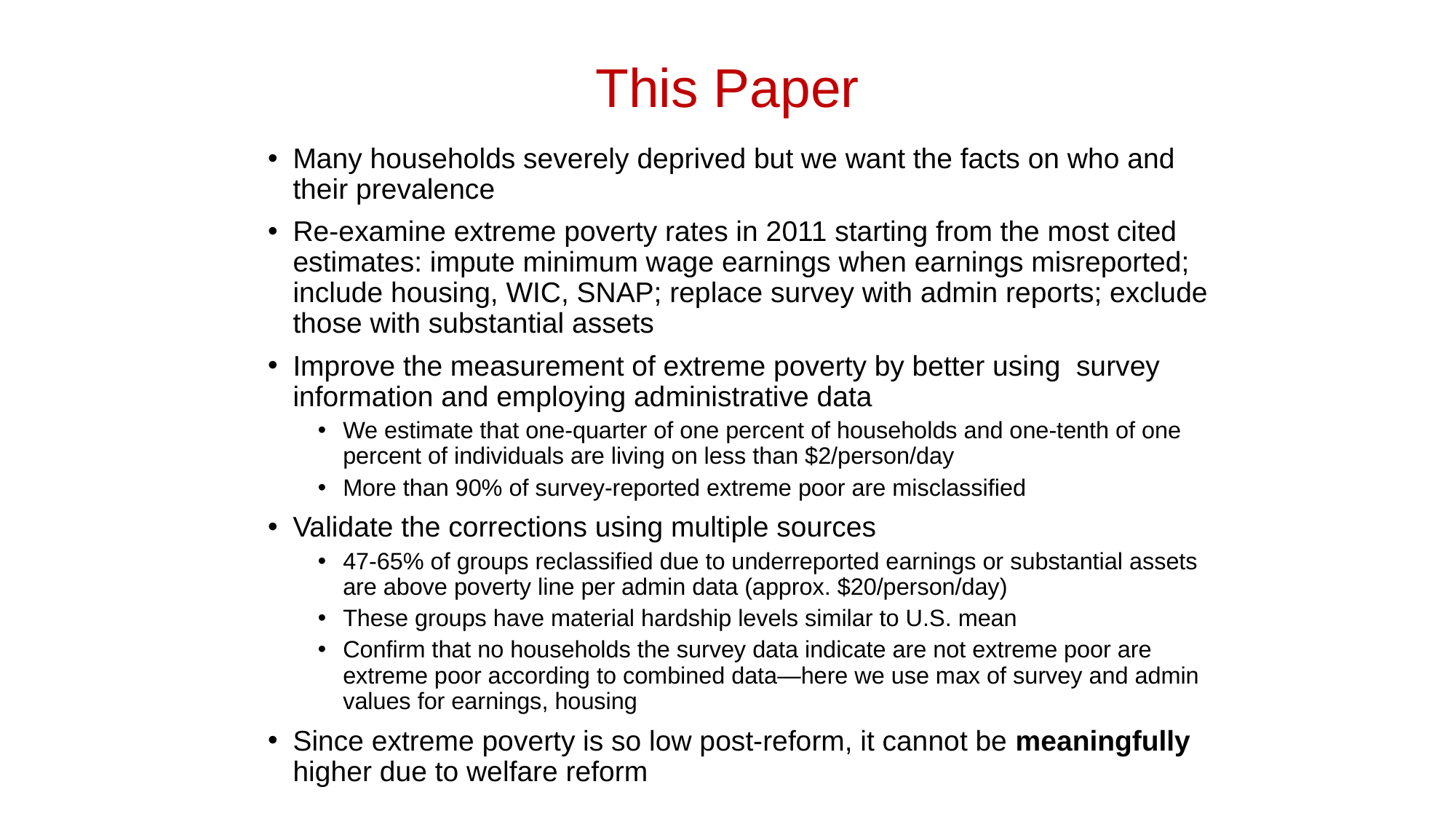

# This Paper
Many households severely deprived but we want the facts on who and their prevalence
Re-examine extreme poverty rates in 2011 starting from the most cited estimates: impute minimum wage earnings when earnings misreported; include housing, WIC, SNAP; replace survey with admin reports; exclude those with substantial assets
Improve the measurement of extreme poverty by better using  survey information and employing administrative data
We estimate that one-quarter of one percent of households and one-tenth of one percent of individuals are living on less than $2/person/day
More than 90% of survey-reported extreme poor are misclassified
Validate the corrections using multiple sources
47-65% of groups reclassified due to underreported earnings or substantial assets are above poverty line per admin data (approx. $20/person/day)
These groups have material hardship levels similar to U.S. mean
Confirm that no households the survey data indicate are not extreme poor are extreme poor according to combined data—here we use max of survey and admin values for earnings, housing
Since extreme poverty is so low post-reform, it cannot be meaningfully higher due to welfare reform